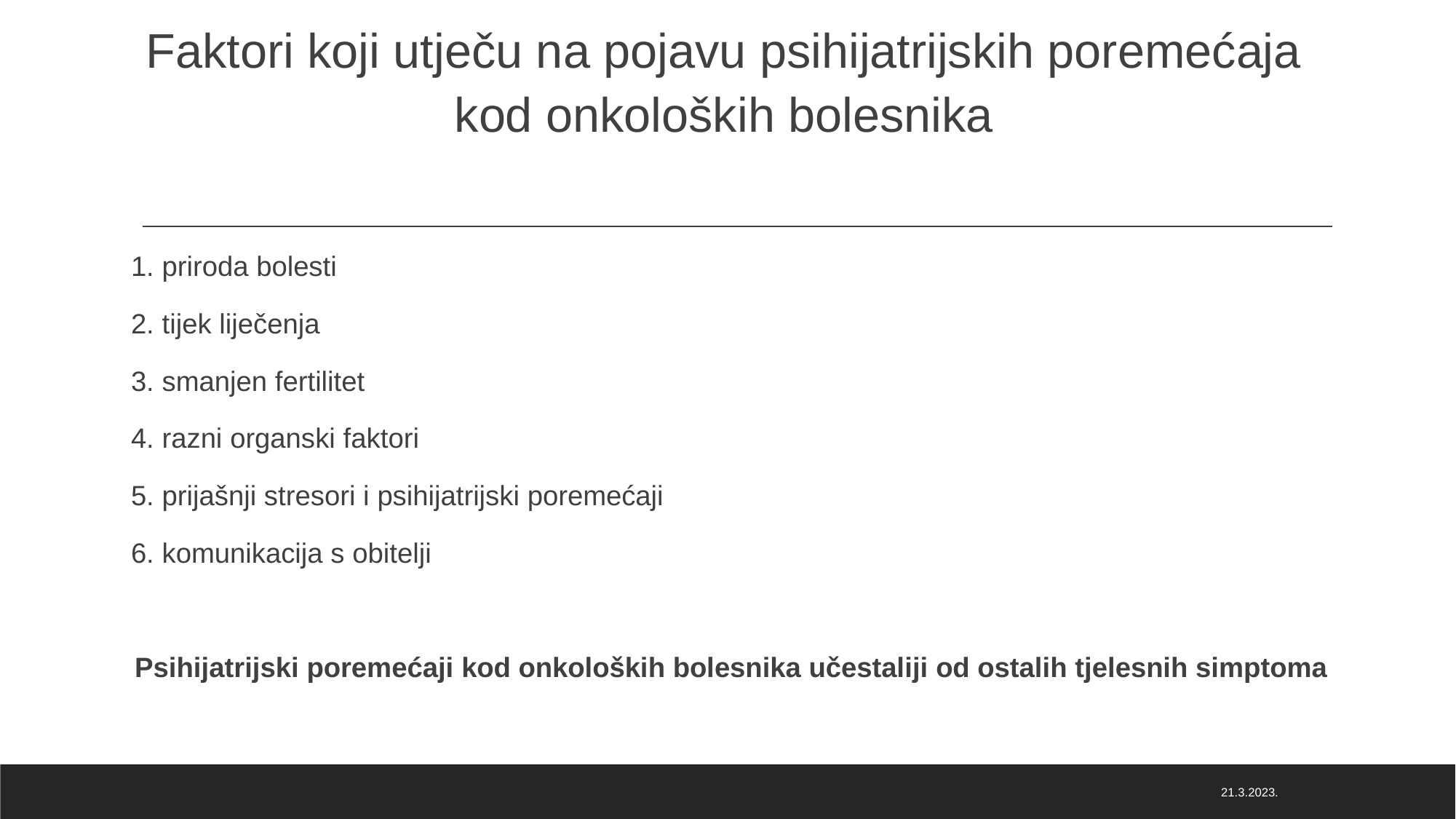

# Faktori koji utječu na pojavu psihijatrijskih poremećaja kod onkoloških bolesnika

1. priroda bolesti
2. tijek liječenja
3. smanjen fertilitet
4. razni organski faktori
5. prijašnji stresori i psihijatrijski poremećaji
6. komunikacija s obitelji

Psihijatrijski poremećaji kod onkoloških bolesnika učestaliji od ostalih tjelesnih simptoma

21.3.2023.